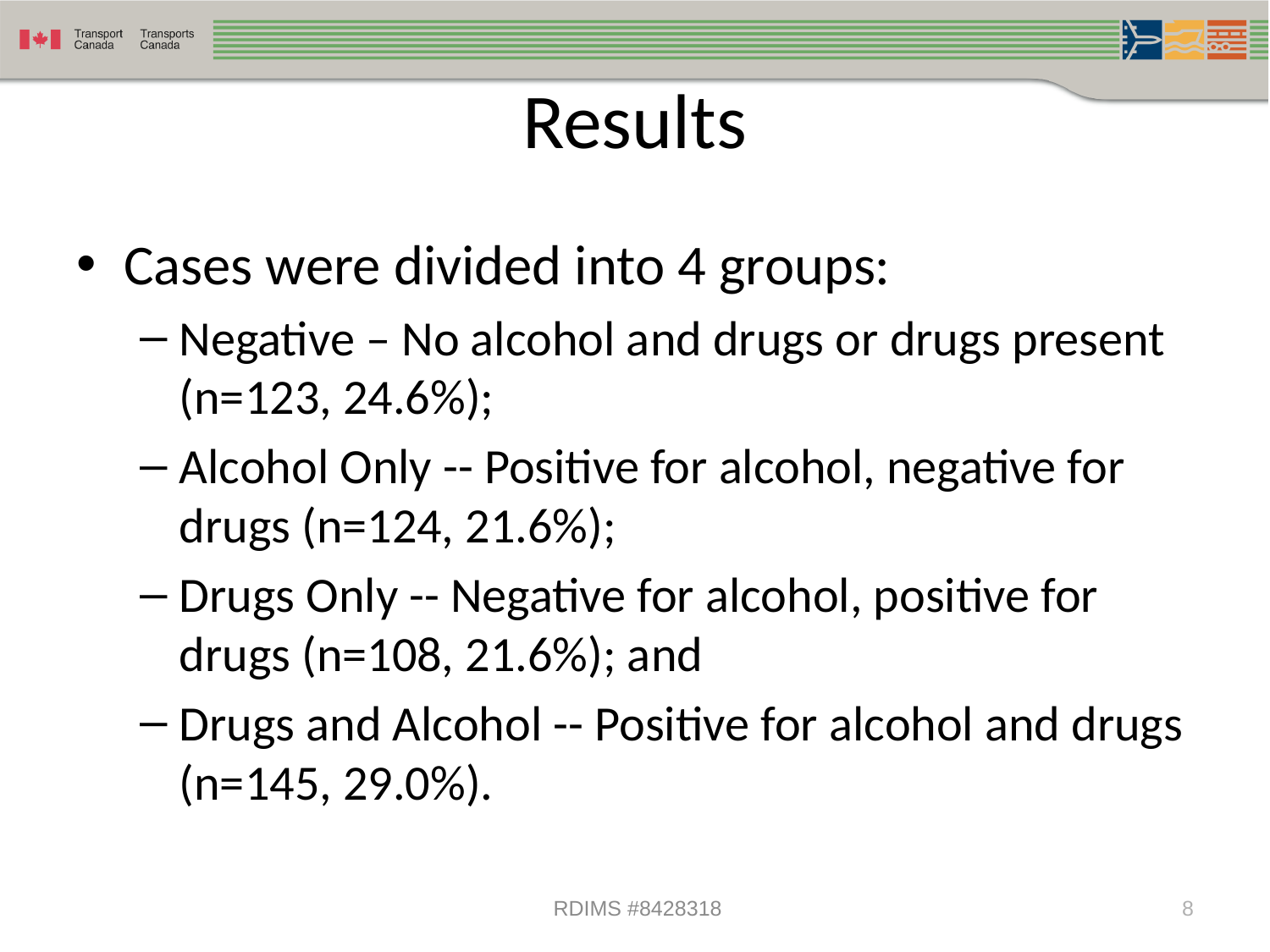

# Results
Cases were divided into 4 groups:
Negative – No alcohol and drugs or drugs present (n=123, 24.6%);
Alcohol Only -- Positive for alcohol, negative for drugs (n=124, 21.6%);
Drugs Only -- Negative for alcohol, positive for drugs (n=108, 21.6%); and
Drugs and Alcohol -- Positive for alcohol and drugs (n=145, 29.0%).

 RDIMS #8428318
8